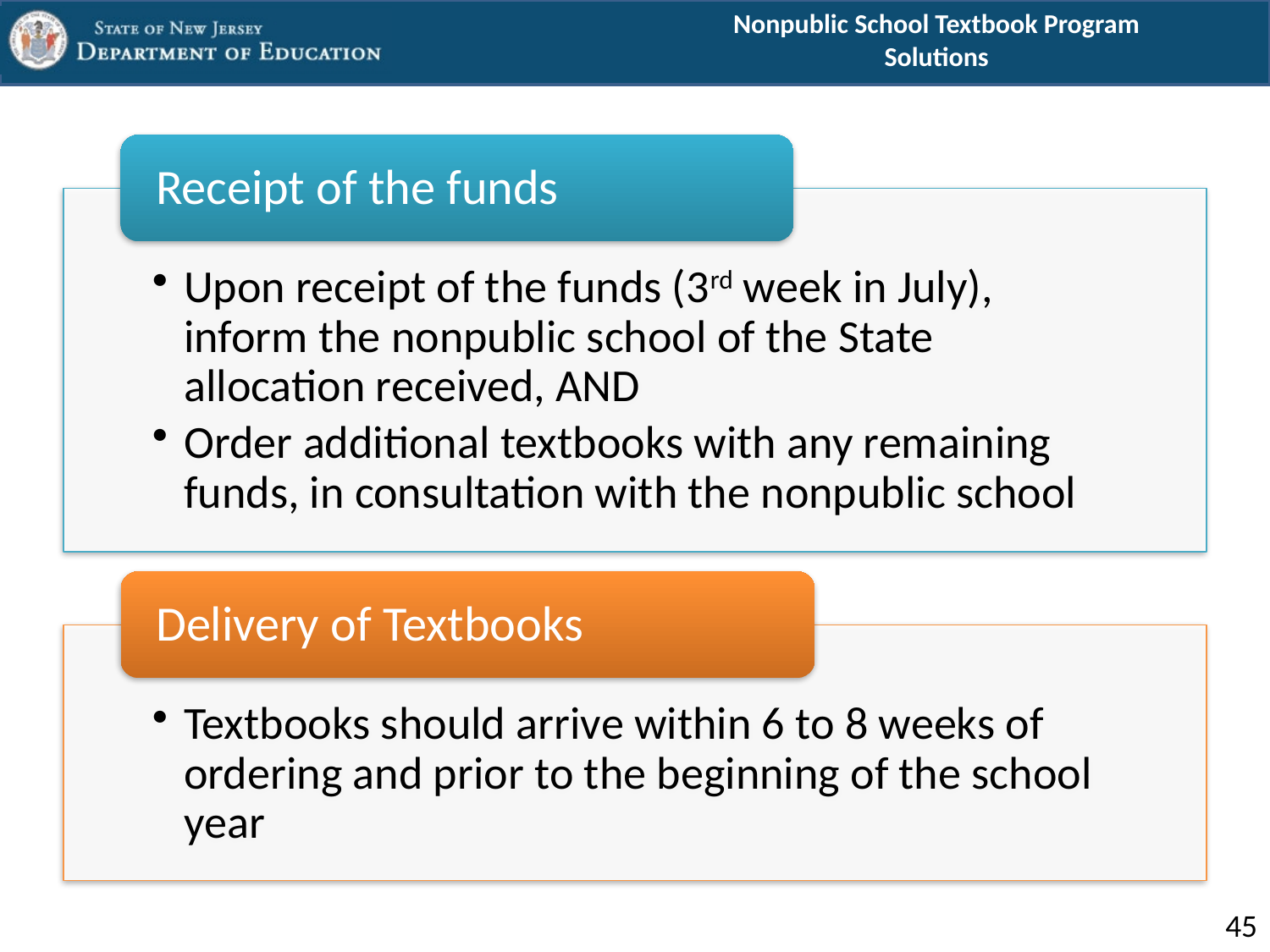

# Nonpublic School Textbook Program Solutions
Upon receipt of the funds (3rd week in July), inform the nonpublic school of the State allocation received, AND
Order additional textbooks with any remaining funds, in consultation with the nonpublic school
Receipt of the funds
Textbooks should arrive within 6 to 8 weeks of ordering and prior to the beginning of the school year
Delivery of Textbooks